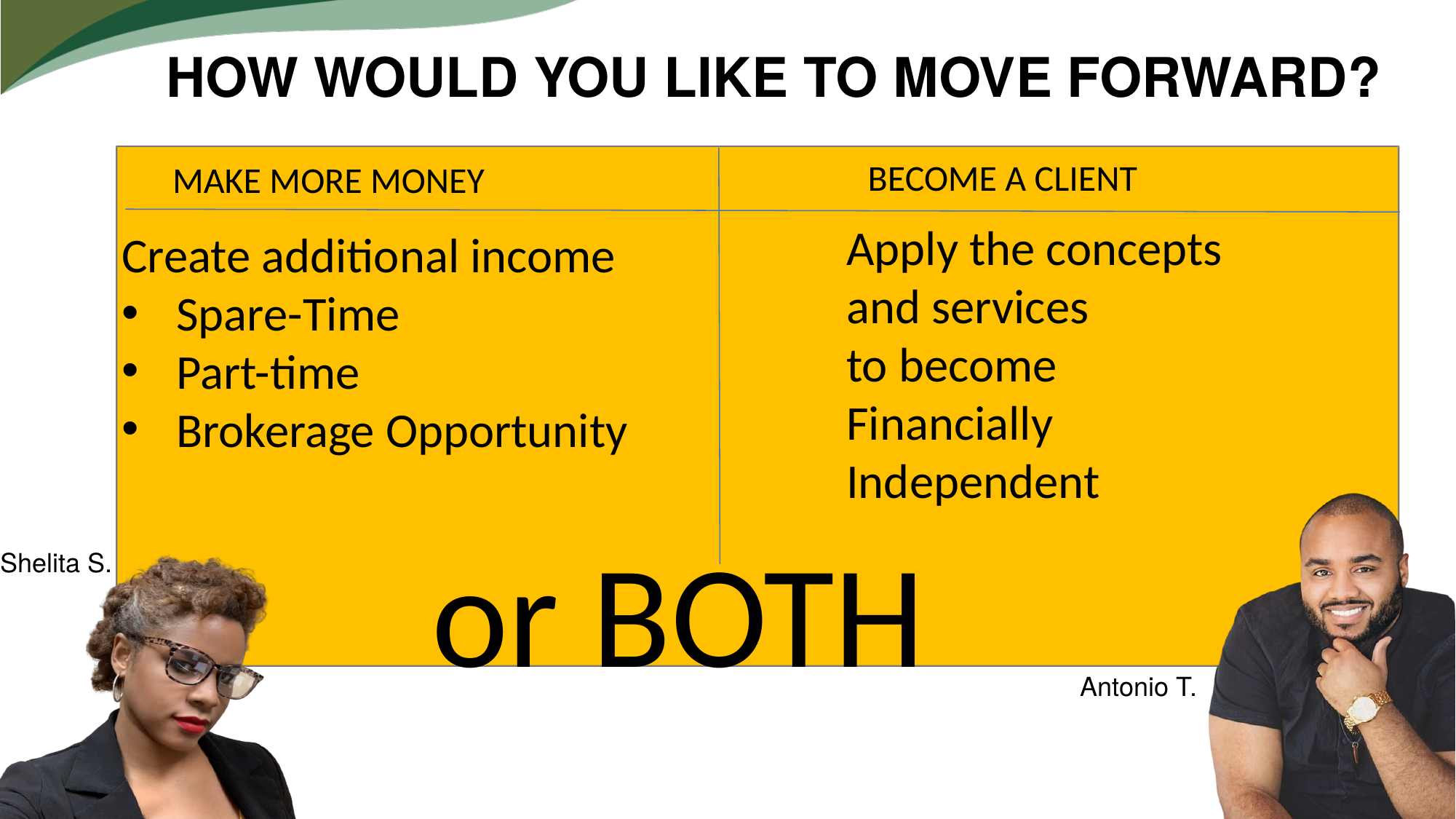

HOW WOULD YOU LIKE TO MOVE FORWARD?

BECOME A CLIENT
MAKE MORE MONEY

Apply the concepts and services
to become Financially Independent
Create additional income
Spare-Time
Part-time
Brokerage Opportunity

 or BOTH
Shelita S.

Antonio T.